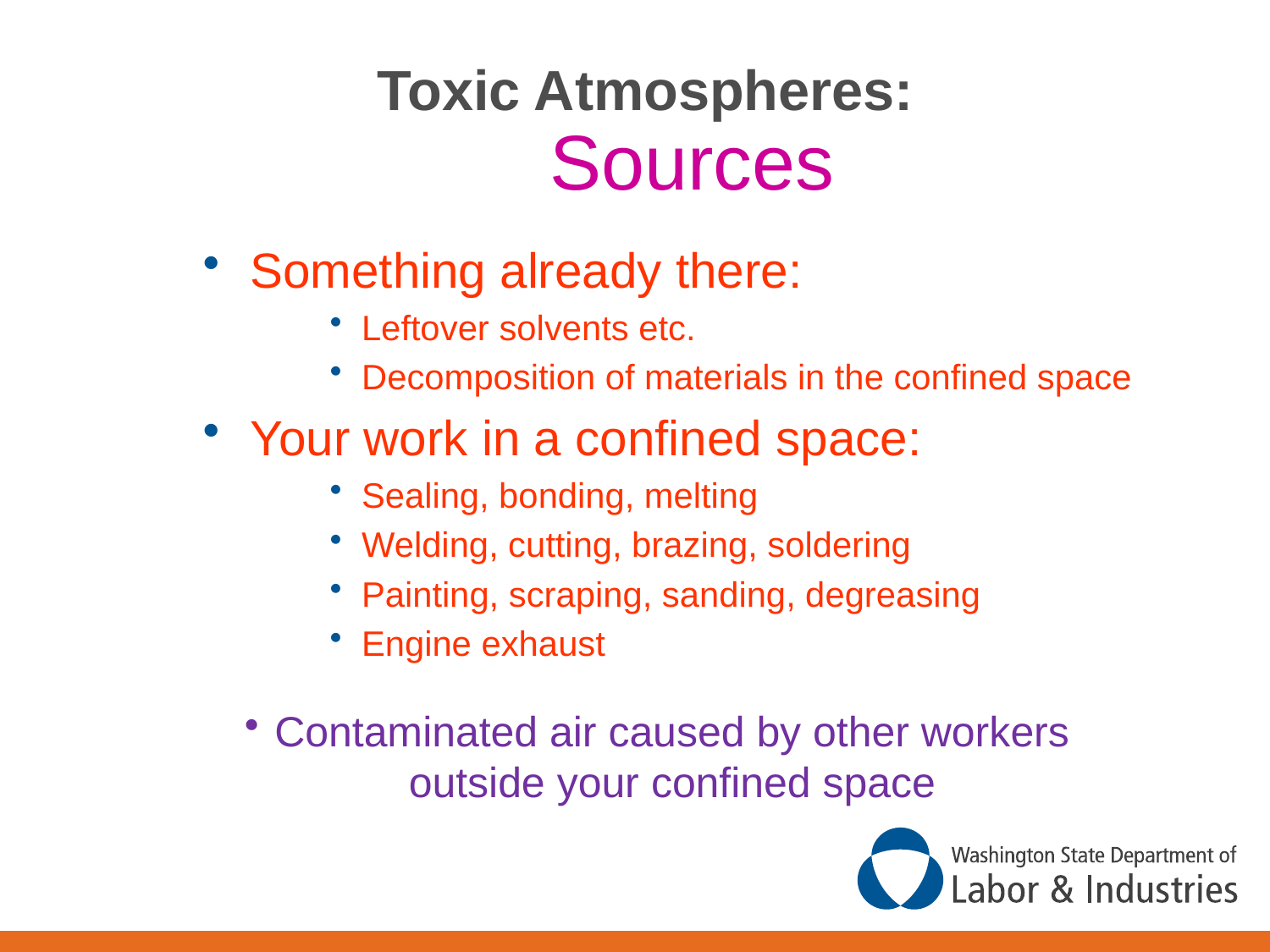

# Toxic Atmospheres:
Sources
Something already there:
Leftover solvents etc.
Decomposition of materials in the confined space
Your work in a confined space:
Sealing, bonding, melting
Welding, cutting, brazing, soldering
Painting, scraping, sanding, degreasing
Engine exhaust

Contaminated air caused by other workers outside your confined space